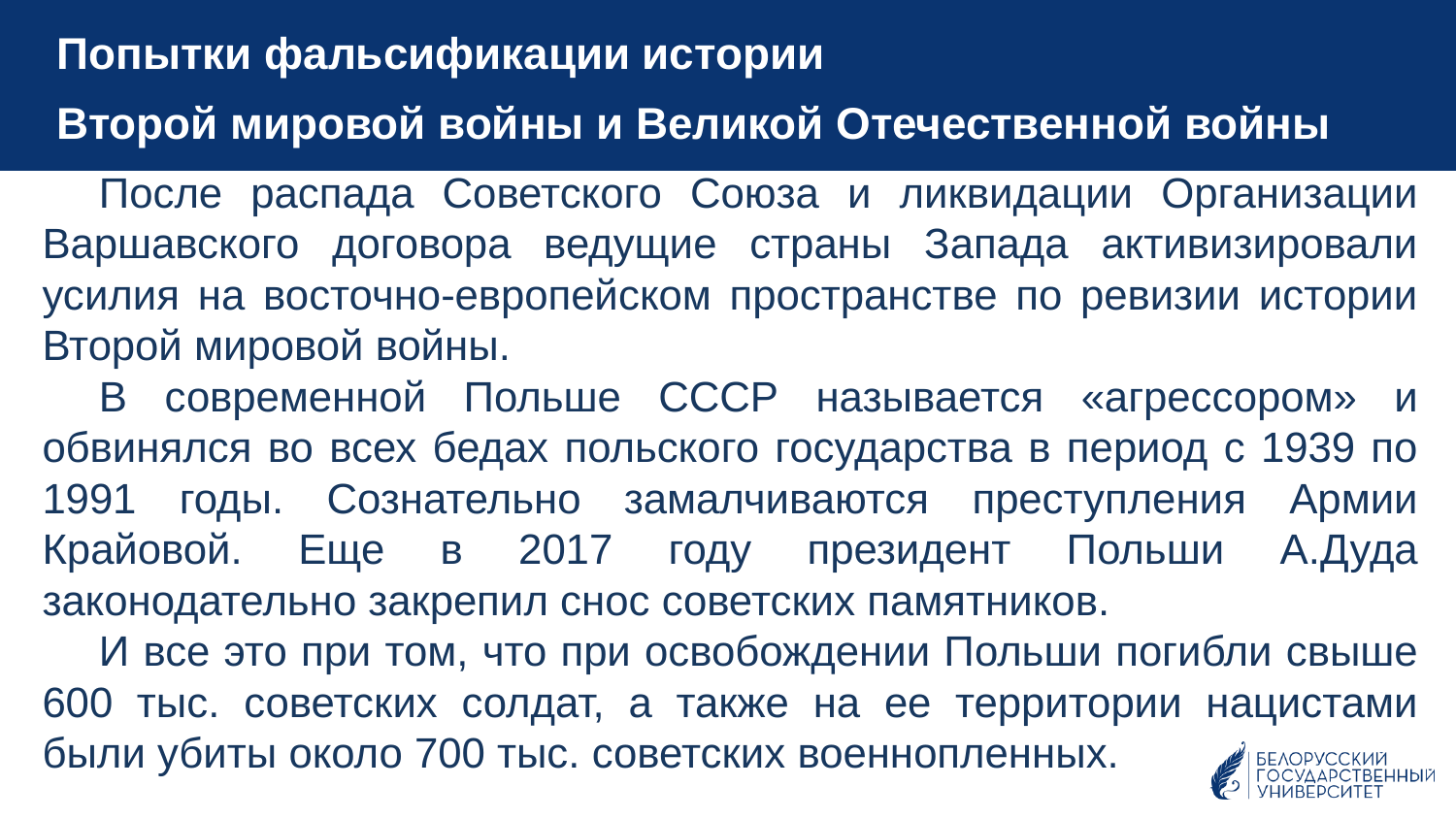

Попытки фальсификации истории
Второй мировой войны и Великой Отечественной войны

После распада Советского Союза и ликвидации Организации Варшавского договора ведущие страны Запада активизировали усилия на восточно-европейском пространстве по ревизии истории Второй мировой войны.
В современной Польше СССР называется «агрессором» и обвинялся во всех бедах польского государства в период с 1939 по 1991 годы. Сознательно замалчиваются преступления Армии Крайовой. Еще в 2017 году президент Польши А.Дуда законодательно закрепил снос советских памятников.
И все это при том, что при освобождении Польши погибли свыше 600 тыс. советских солдат, а также на ее территории нацистами были убиты около 700 тыс. советских военнопленных.